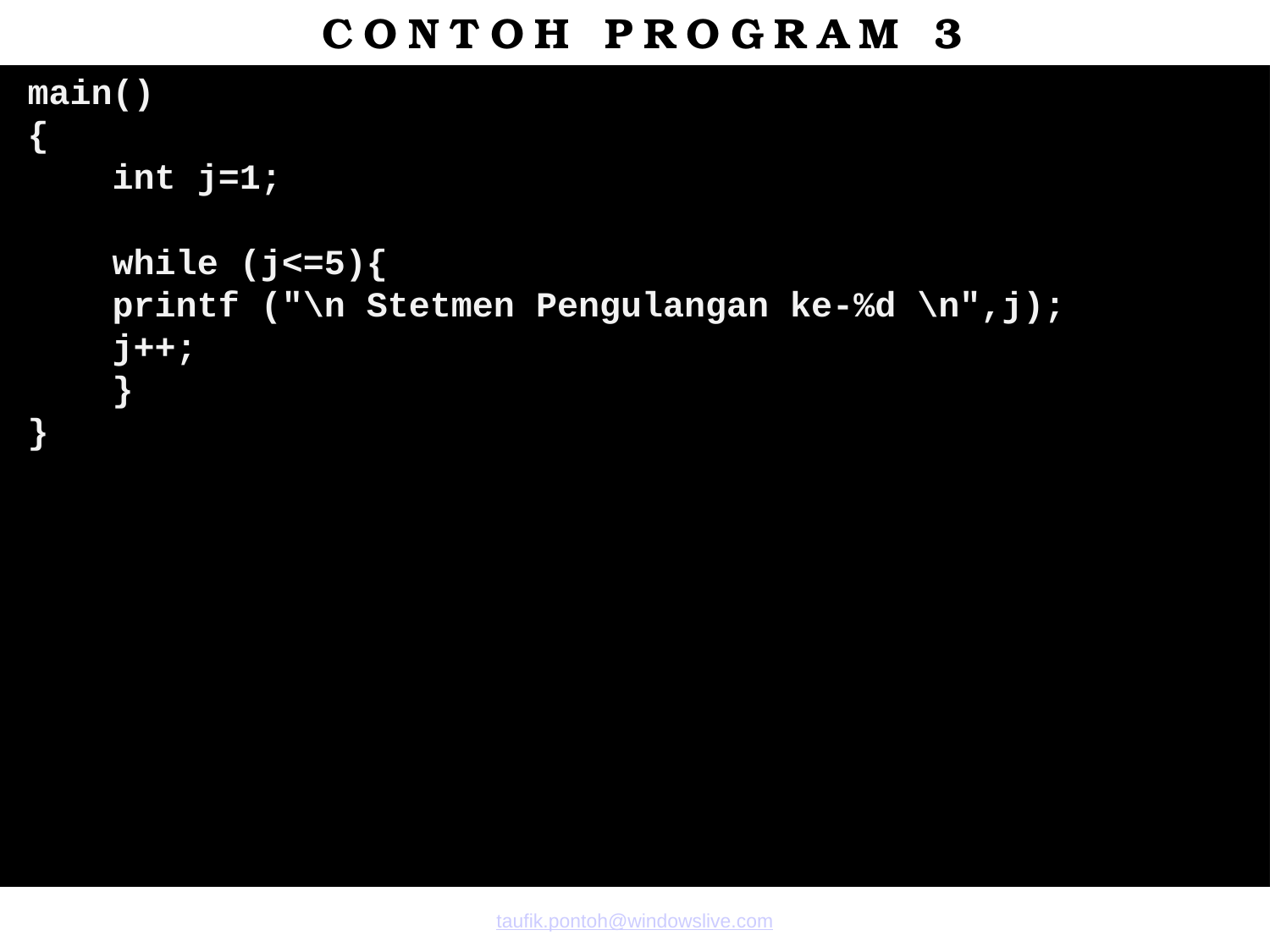

CONTOH PROGRAM 3
main()
{
    int j=1;

    while (j<=5){
    printf ("\n Stetmen Pengulangan ke-%d \n",j);
    j++;
    }
}
taufik.pontoh@windowslive.com